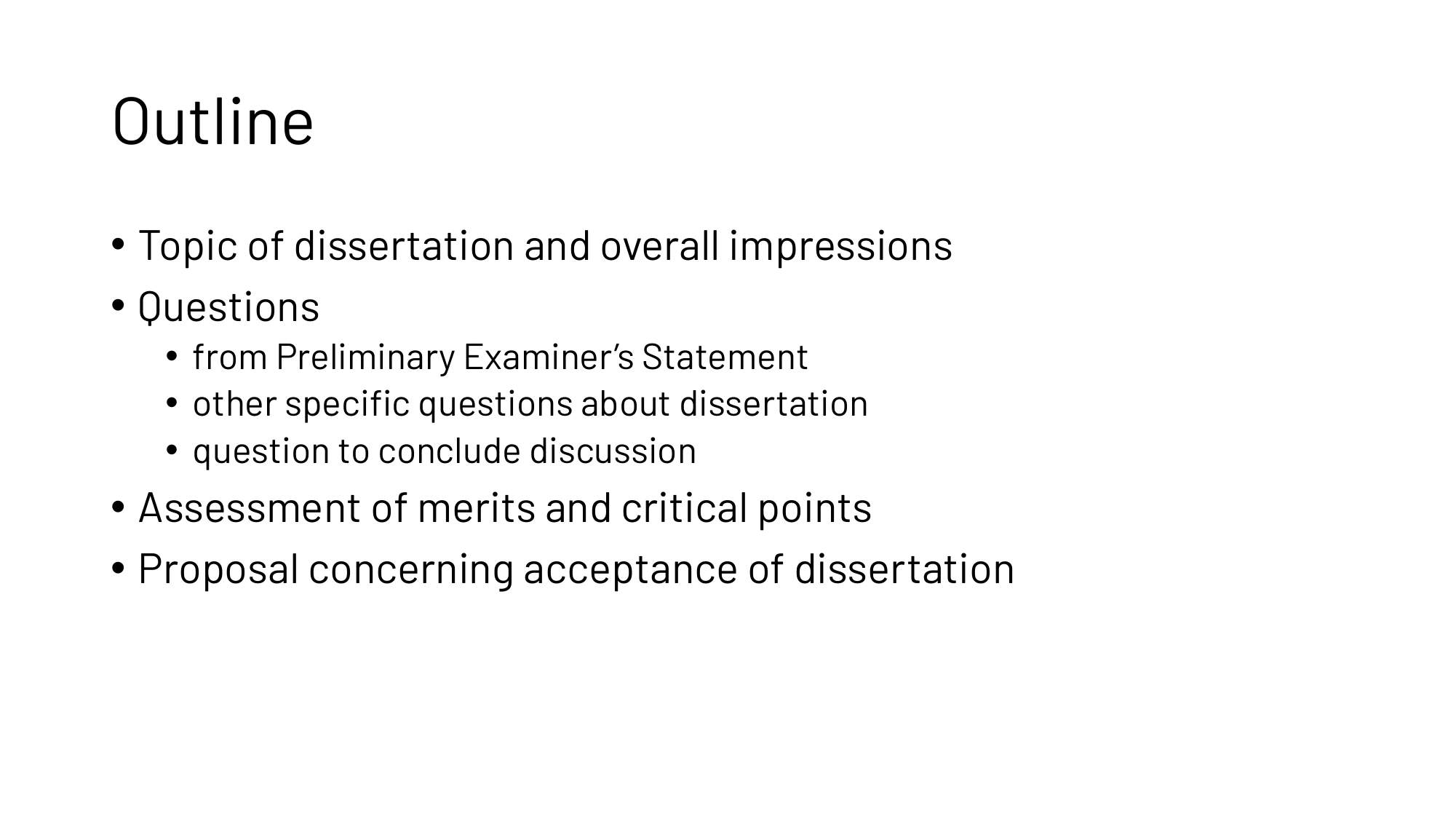

# Outline
Topic of dissertation and overall impressions
Questions
from Preliminary Examiner’s Statement
other specific questions about dissertation
question to conclude discussion
Assessment of merits and critical points
Proposal concerning acceptance of dissertation